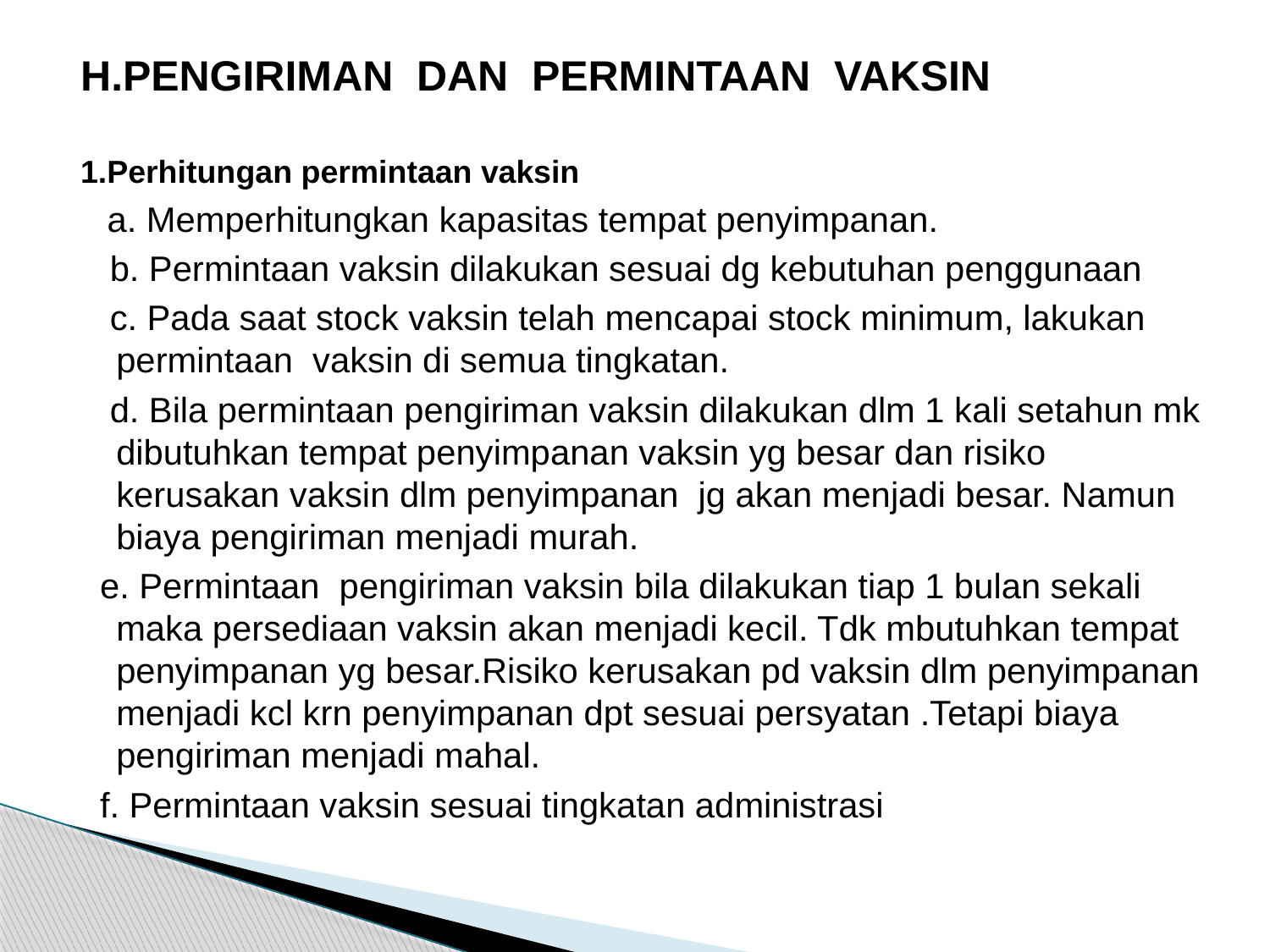

H.PENGIRIMAN  DAN  PERMINTAAN  VAKSIN

1.Perhitungan permintaan vaksin
   a. Memperhitungkan kapasitas tempat penyimpanan.
   b. Permintaan vaksin dilakukan sesuai dg kebutuhan penggunaan
   c. Pada saat stock vaksin telah mencapai stock minimum, lakukan permintaan  vaksin di semua tingkatan.
   d. Bila permintaan pengiriman vaksin dilakukan dlm 1 kali setahun mk dibutuhkan tempat penyimpanan vaksin yg besar dan risiko kerusakan vaksin dlm penyimpanan  jg akan menjadi besar. Namun biaya pengiriman menjadi murah.
  e. Permintaan  pengiriman vaksin bila dilakukan tiap 1 bulan sekali maka persediaan vaksin akan menjadi kecil. Tdk mbutuhkan tempat penyimpanan yg besar.Risiko kerusakan pd vaksin dlm penyimpanan menjadi kcl krn penyimpanan dpt sesuai persyatan .Tetapi biaya pengiriman menjadi mahal.
  f. Permintaan vaksin sesuai tingkatan administrasi